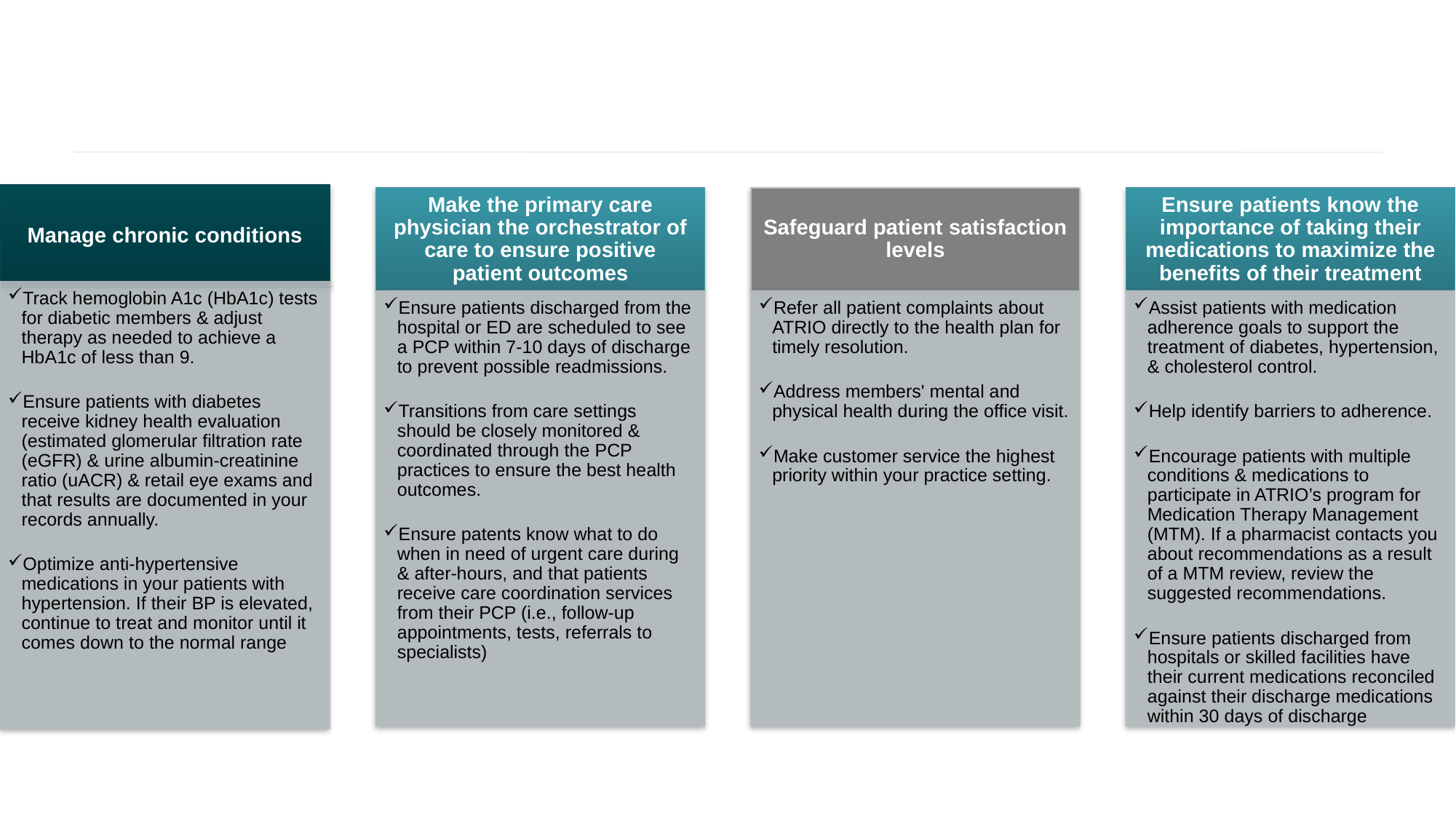

# How Providers Can Help
Manage chronic conditions
Track hemoglobin A1c (HbA1c) tests for diabetic members & adjust therapy as needed to achieve a HbA1c of less than 9.

Ensure patients with diabetes receive kidney health evaluation (estimated glomerular filtration rate (eGFR) & urine albumin-creatinine ratio (uACR) & retail eye exams and that results are documented in your records annually.

Optimize anti-hypertensive medications in your patients with hypertension. If their BP is elevated, continue to treat and monitor until it comes down to the normal range
Make the primary care physician the orchestrator of care to ensure positive patient outcomes
Ensure patients discharged from the hospital or ED are scheduled to see a PCP within 7-10 days of discharge to prevent possible readmissions.

Transitions from care settings should be closely monitored & coordinated through the PCP practices to ensure the best health outcomes.

Ensure patents know what to do when in need of urgent care during & after-hours, and that patients receive care coordination services from their PCP (i.e., follow-up appointments, tests, referrals to specialists)
Safeguard patient satisfaction levels
Refer all patient complaints about ATRIO directly to the health plan for timely resolution.

Address members' mental and physical health during the office visit.

Make customer service the highest priority within your practice setting.

Ensure patients know the importance of taking their medications to maximize the benefits of their treatment
Assist patients with medication adherence goals to support the treatment of diabetes, hypertension, & cholesterol control.

Help identify barriers to adherence.

Encourage patients with multiple conditions & medications to participate in ATRIO’s program for Medication Therapy Management (MTM). If a pharmacist contacts you about recommendations as a result of a MTM review, review the suggested recommendations.

Ensure patients discharged from hospitals or skilled facilities have their current medications reconciled against their discharge medications within 30 days of discharge